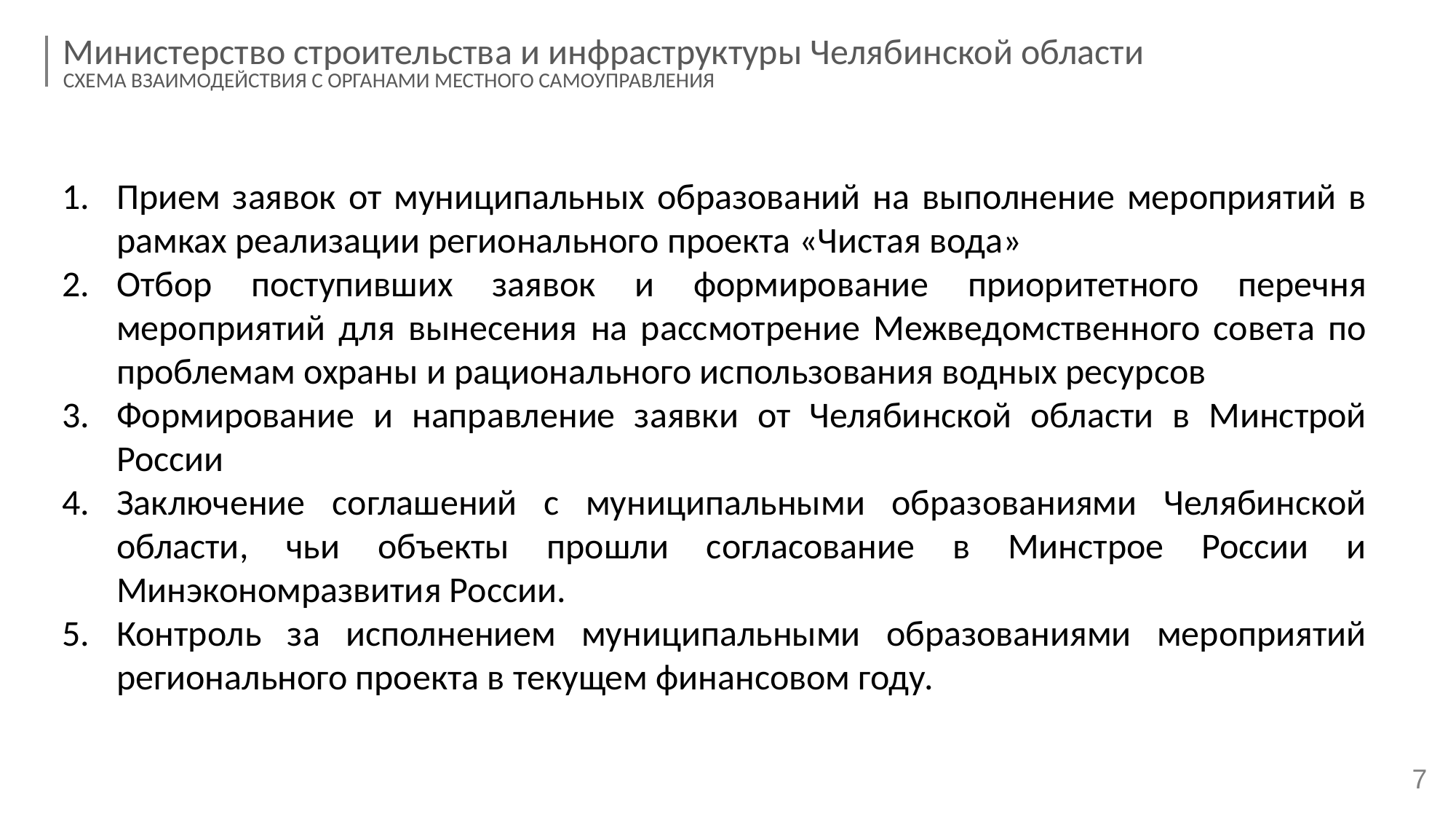

Министерство строительства и инфраструктуры Челябинской области
СХЕМА ВЗАИМОДЕЙСТВИЯ С ОРГАНАМИ МЕСТНОГО САМОУПРАВЛЕНИЯ

Прием заявок от муниципальных образований на выполнение мероприятий в рамках реализации регионального проекта «Чистая вода»
Отбор поступивших заявок и формирование приоритетного перечня мероприятий для вынесения на рассмотрение Межведомственного совета по проблемам охраны и рационального использования водных ресурсов
Формирование и направление заявки от Челябинской области в Минстрой России
Заключение соглашений с муниципальными образованиями Челябинской области, чьи объекты прошли согласование в Минстрое России и Минэкономразвития России.
Контроль за исполнением муниципальными образованиями мероприятий регионального проекта в текущем финансовом году.

7